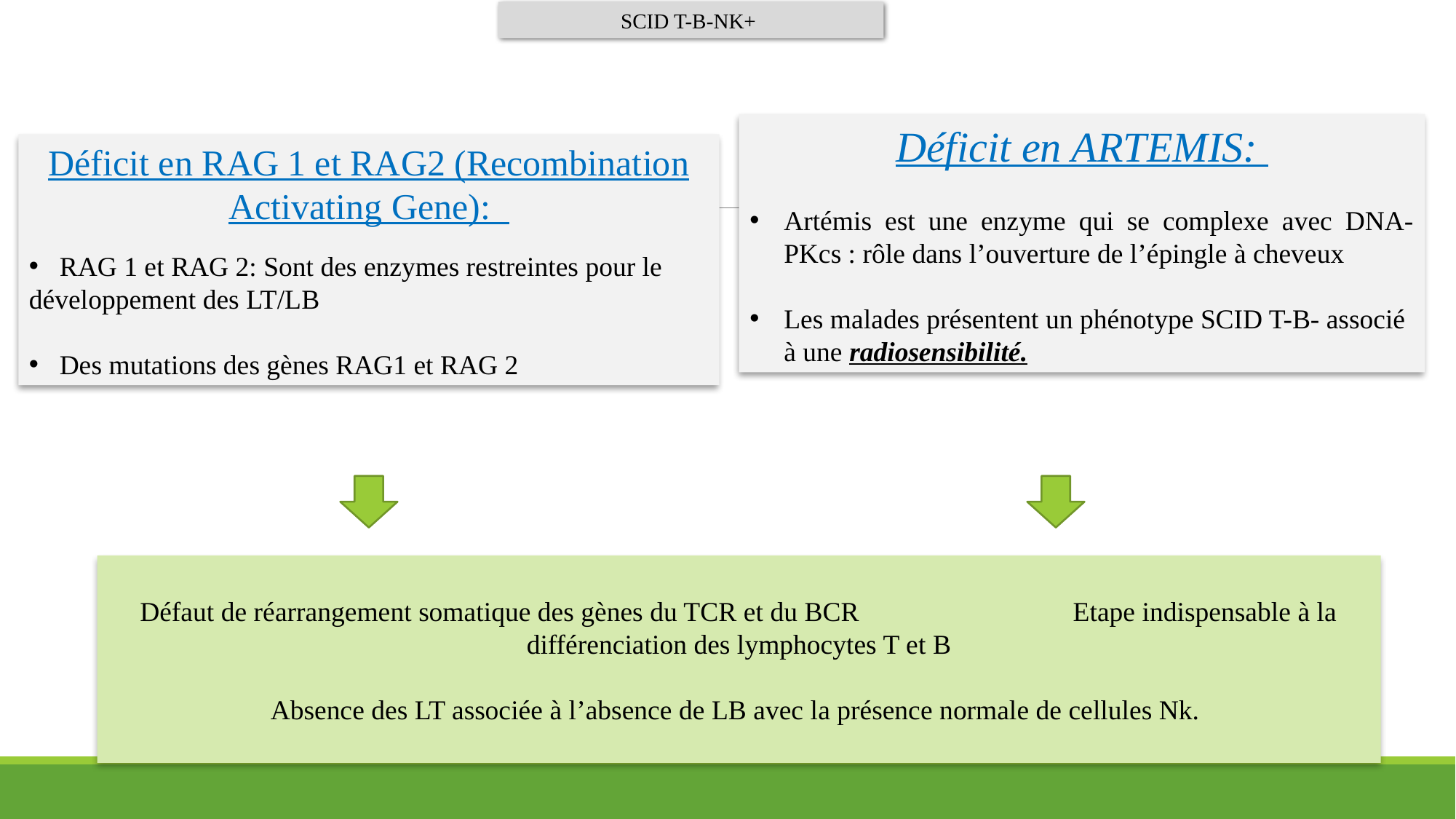

SCID T-B-NK+
Déficit en ARTEMIS:

Artémis est une enzyme qui se complexe avec DNA-PKcs : rôle dans l’ouverture de l’épingle à cheveux

Les malades présentent un phénotype SCID T-B- associé à une radiosensibilité.
Déficit en RAG 1 et RAG2 (Recombination Activating Gene):

   RAG 1 et RAG 2: Sont des enzymes restreintes pour le développement des LT/LB

   Des mutations des gènes RAG1 et RAG 2

Défaut de réarrangement somatique des gènes du TCR et du BCR                               Etape indispensable à la différenciation des lymphocytes T et B

Absence des LT associée à l’absence de LB avec la présence normale de cellules Nk.